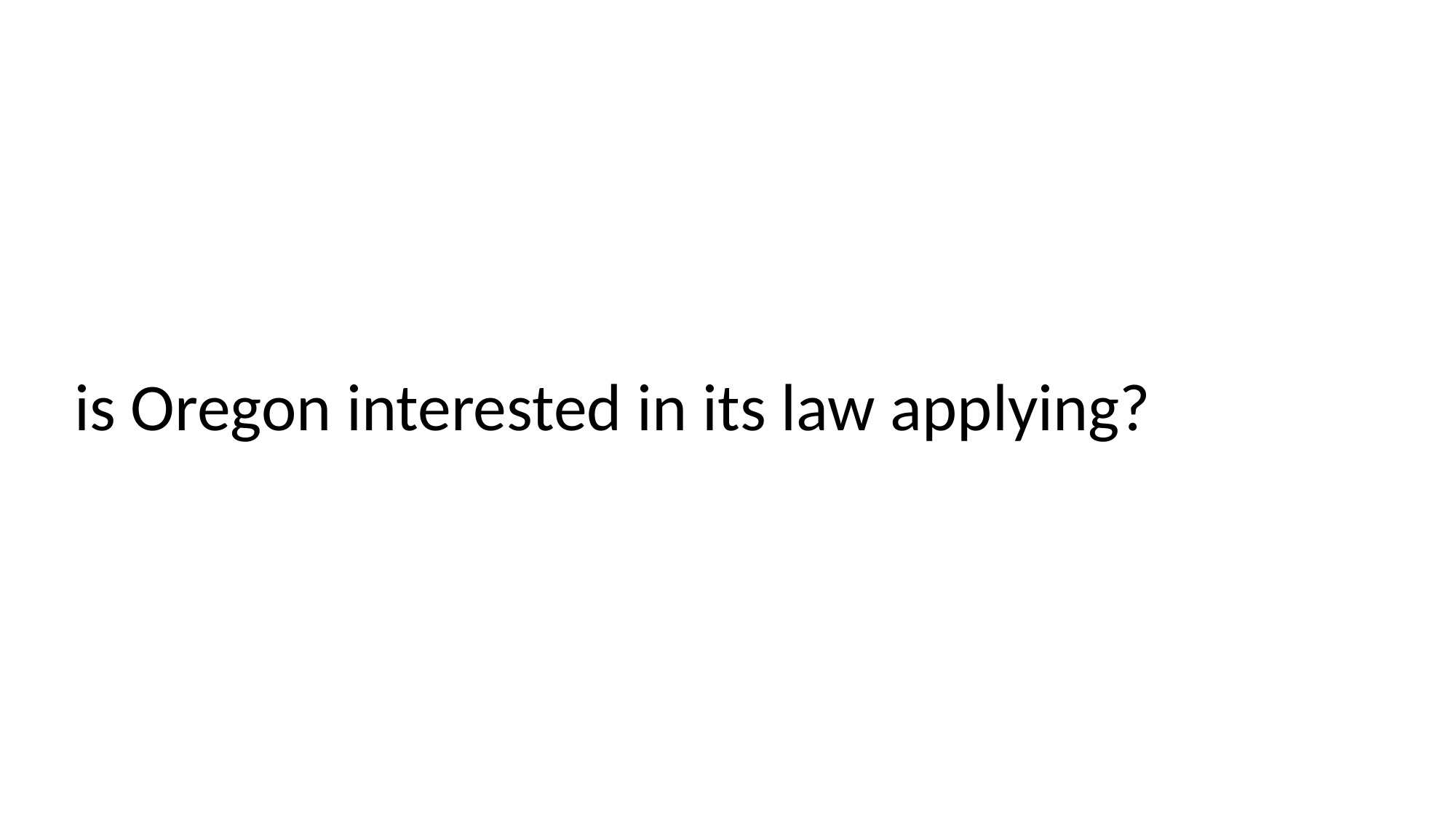

# is Oregon interested in its law applying?